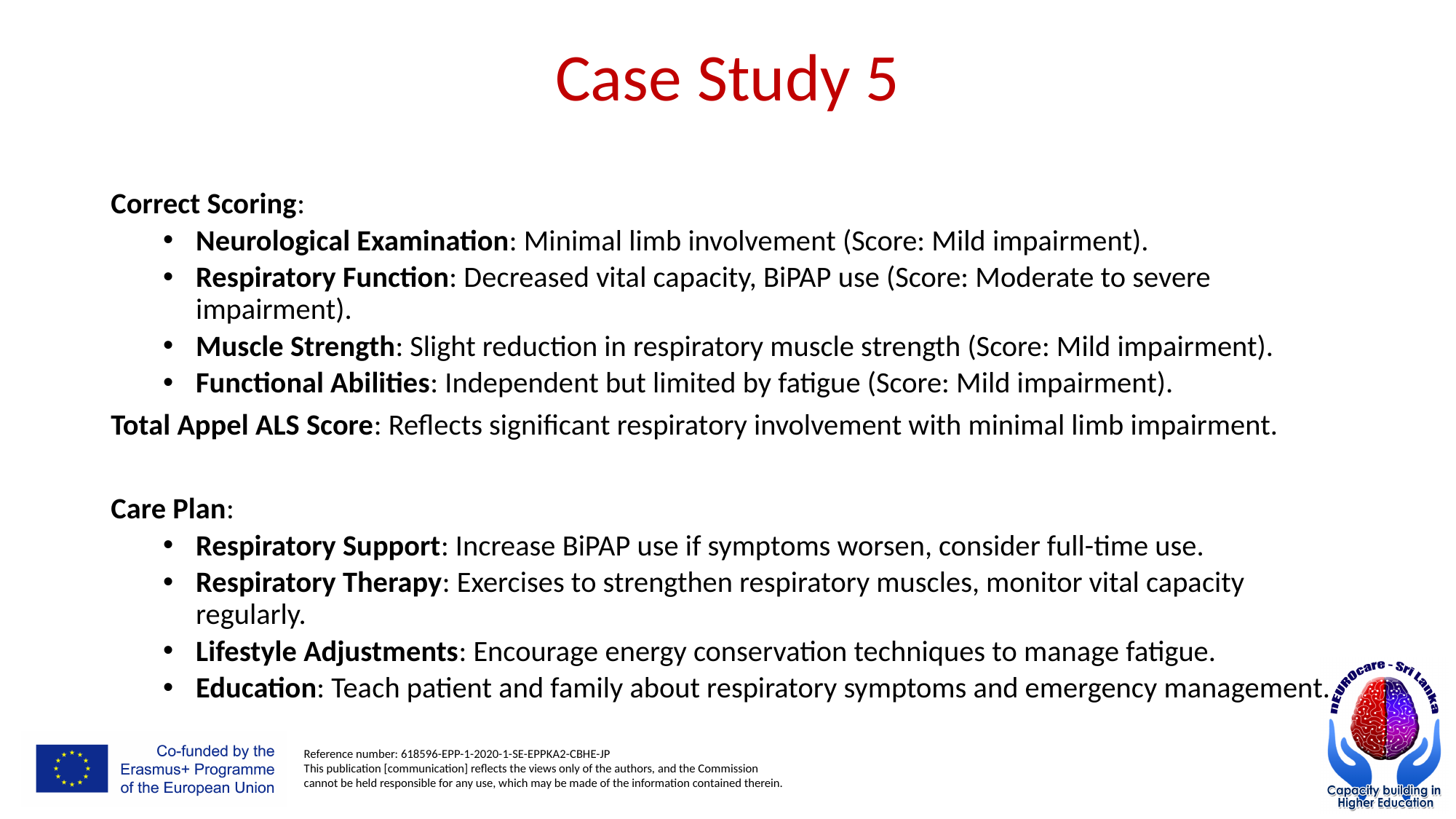

# Case Study 5

Correct Scoring:
Neurological Examination: Minimal limb involvement (Score: Mild impairment).
Respiratory Function: Decreased vital capacity, BiPAP use (Score: Moderate to severe impairment).
Muscle Strength: Slight reduction in respiratory muscle strength (Score: Mild impairment).
Functional Abilities: Independent but limited by fatigue (Score: Mild impairment).
Total Appel ALS Score: Reflects significant respiratory involvement with minimal limb impairment.

Care Plan:
Respiratory Support: Increase BiPAP use if symptoms worsen, consider full-time use.
Respiratory Therapy: Exercises to strengthen respiratory muscles, monitor vital capacity regularly.
Lifestyle Adjustments: Encourage energy conservation techniques to manage fatigue.
Education: Teach patient and family about respiratory symptoms and emergency management.